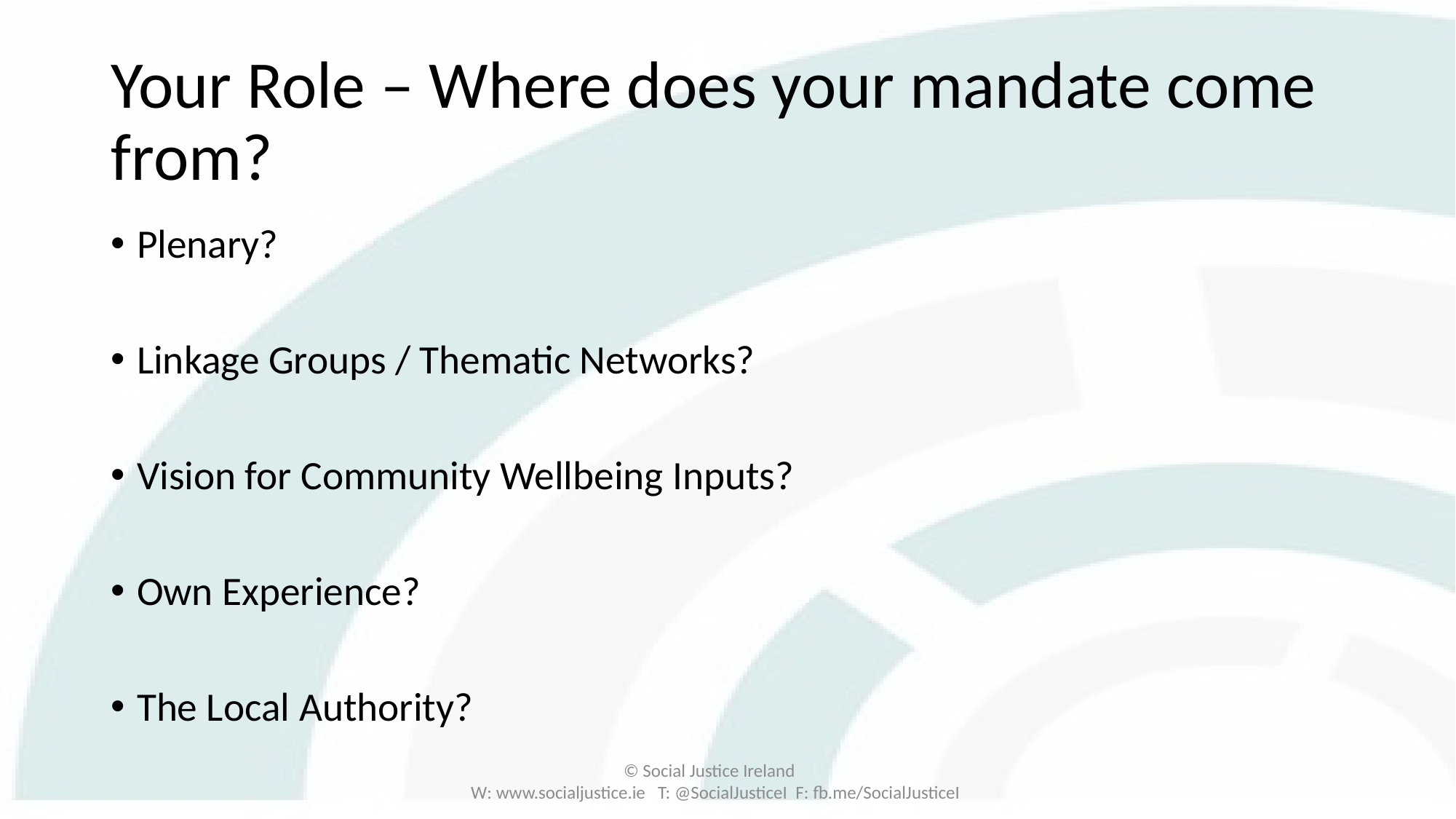

# Your Role – Where does your mandate come from?
Plenary?

Linkage Groups / Thematic Networks?

Vision for Community Wellbeing Inputs?

Own Experience?

The Local Authority?
© Social Justice Ireland
W: www.socialjustice.ie   T: @SocialJusticeI  F: fb.me/SocialJusticeI